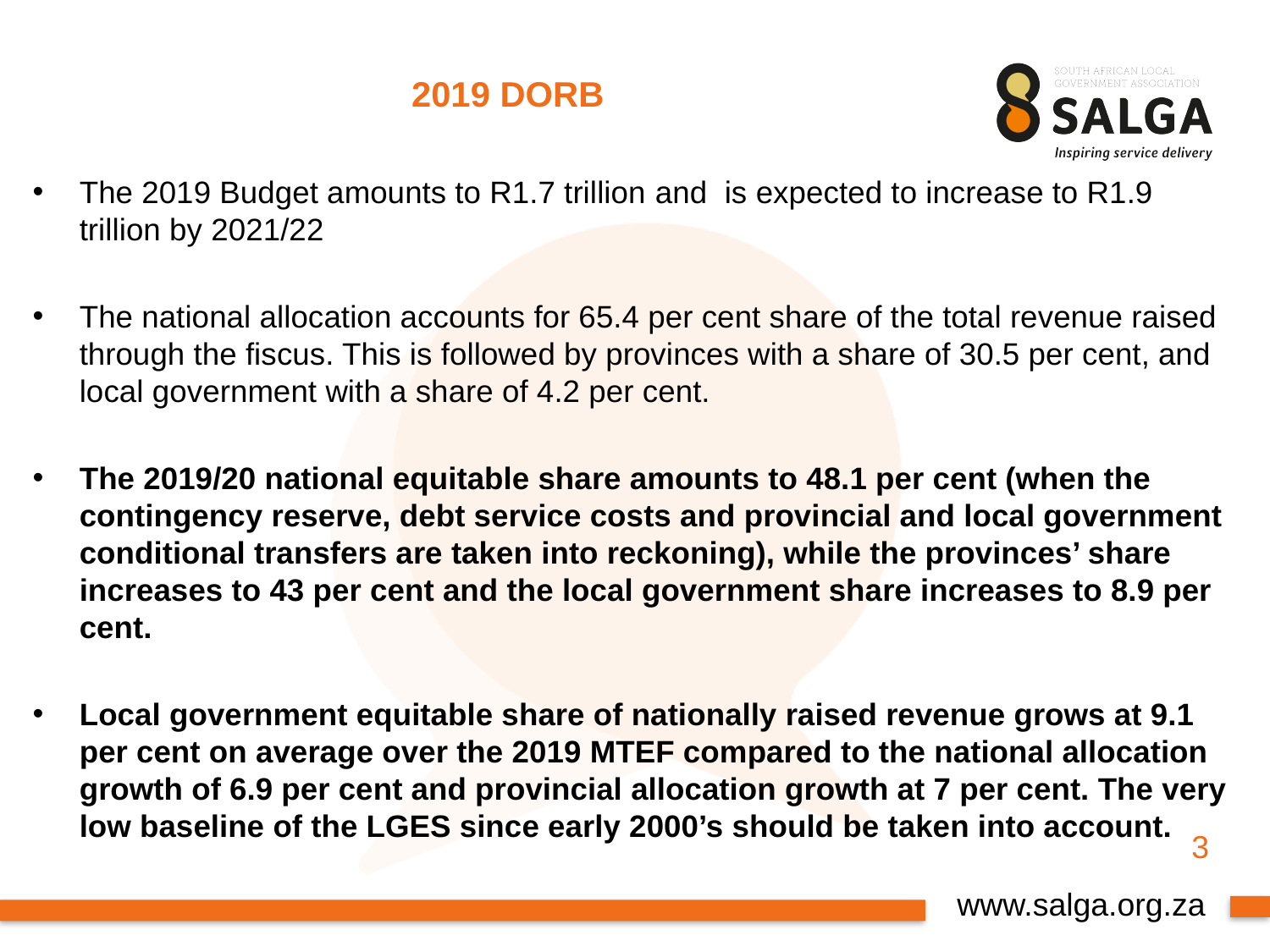

# 2019 DORB
The 2019 Budget amounts to R1.7 trillion and  is expected to increase to R1.9 trillion by 2021/22

The national allocation accounts for 65.4 per cent share of the total revenue raised through the fiscus. This is followed by provinces with a share of 30.5 per cent, and local government with a share of 4.2 per cent.

The 2019/20 national equitable share amounts to 48.1 per cent (when the contingency reserve, debt service costs and provincial and local government conditional transfers are taken into reckoning), while the provinces’ share increases to 43 per cent and the local government share increases to 8.9 per cent.

Local government equitable share of nationally raised revenue grows at 9.1 per cent on average over the 2019 MTEF compared to the national allocation growth of 6.9 per cent and provincial allocation growth at 7 per cent. The very low baseline of the LGES since early 2000’s should be taken into account.

3